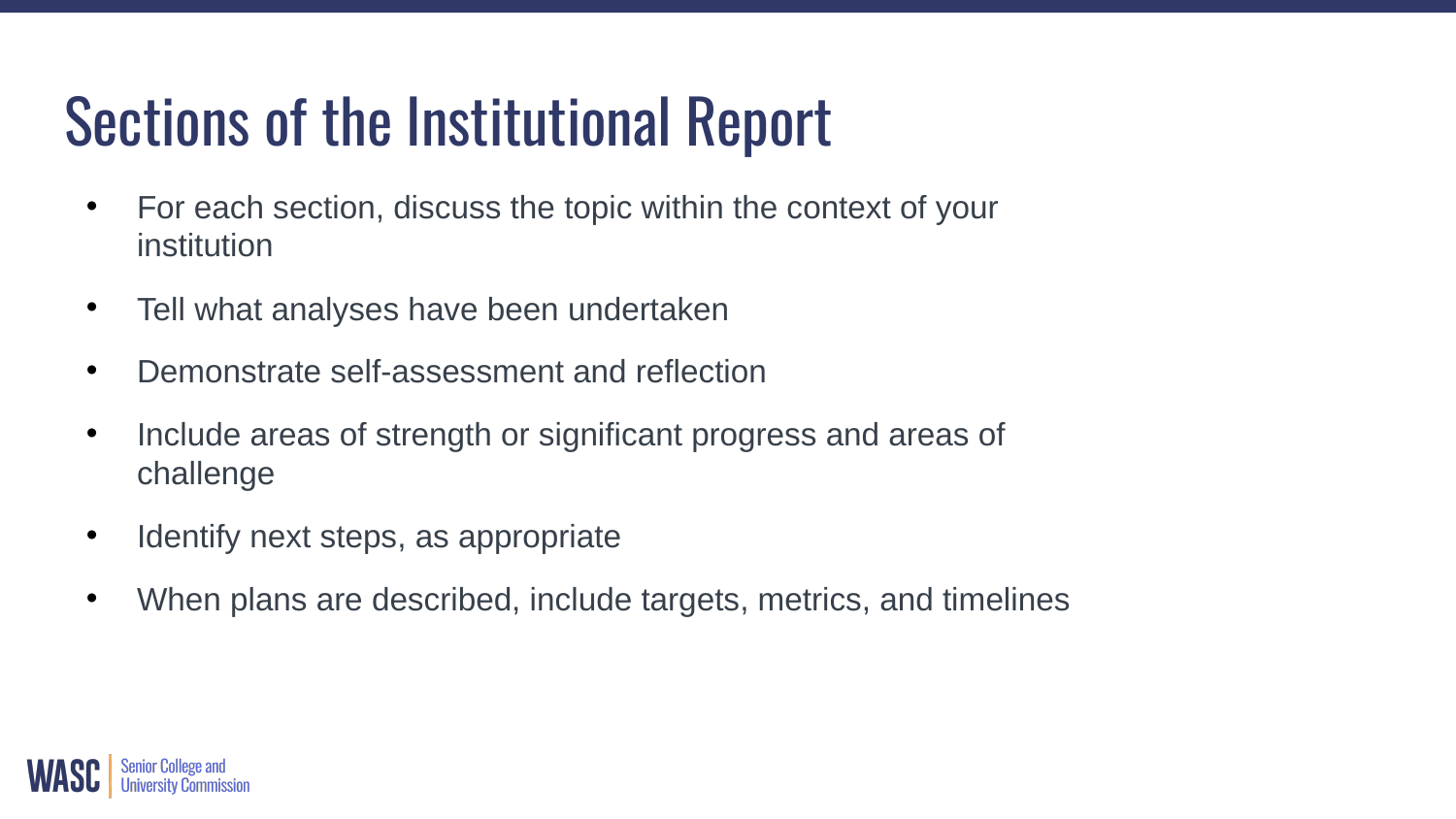

# Sections of the Institutional Report
For each section, discuss the topic within the context of your institution
Tell what analyses have been undertaken
Demonstrate self-assessment and reflection
Include areas of strength or significant progress and areas of challenge
Identify next steps, as appropriate
When plans are described, include targets, metrics, and timelines